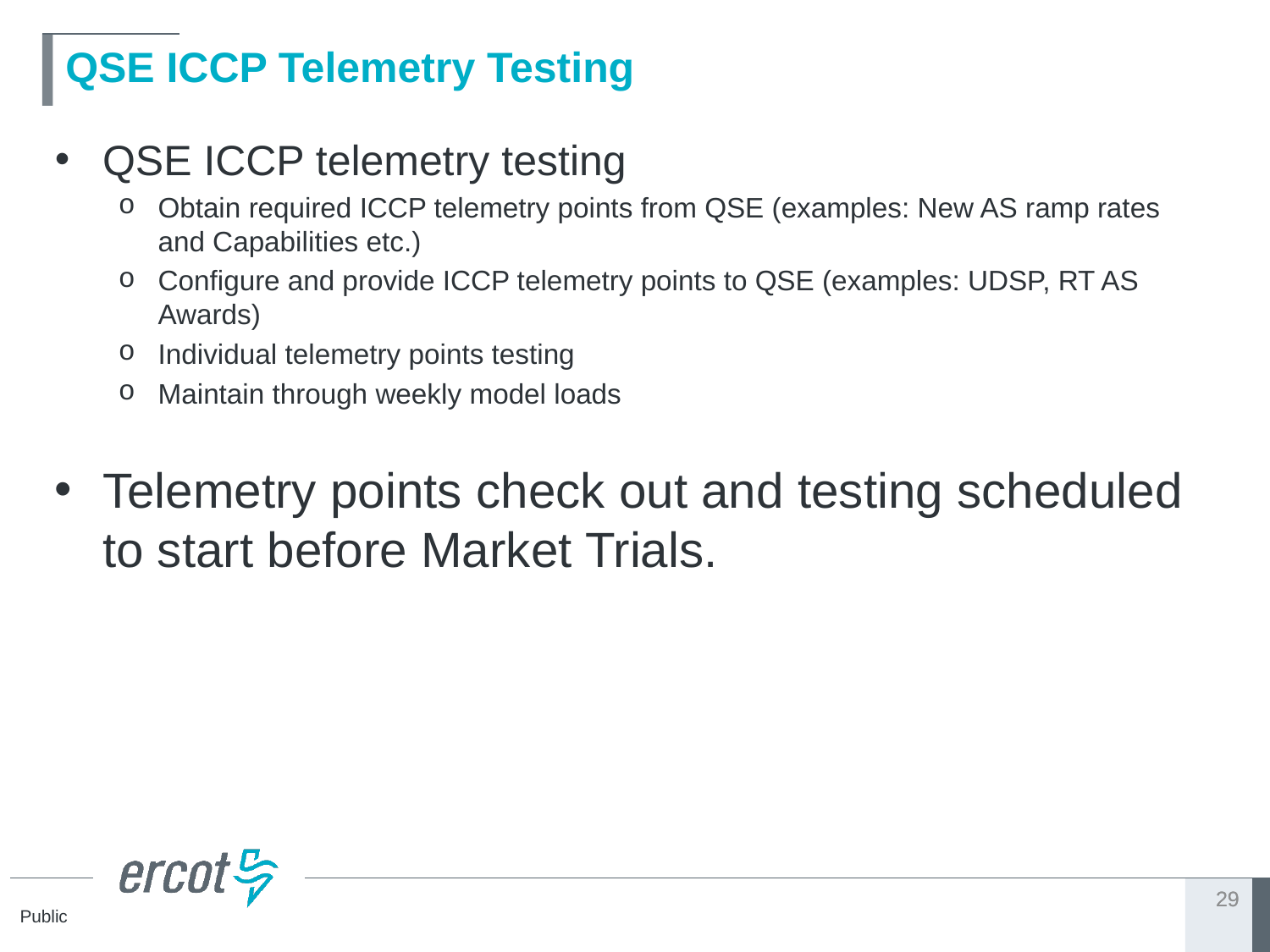

# QSE ICCP Telemetry Testing
QSE ICCP telemetry testing
Obtain required ICCP telemetry points from QSE (examples: New AS ramp rates and Capabilities etc.)
Configure and provide ICCP telemetry points to QSE (examples: UDSP, RT AS Awards)
Individual telemetry points testing
Maintain through weekly model loads

Telemetry points check out and testing scheduled to start before Market Trials.

29